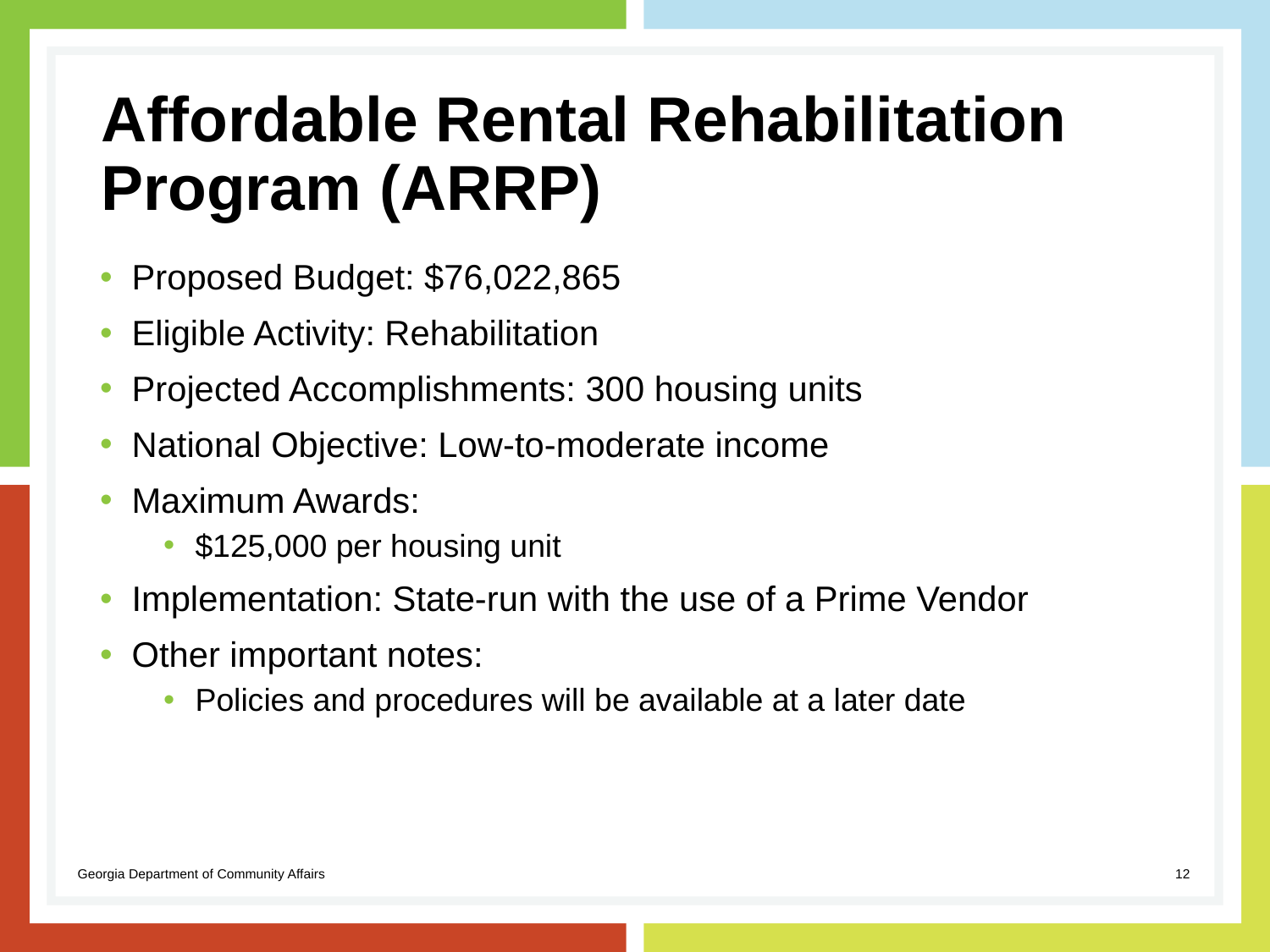

# Affordable Rental Rehabilitation Program (ARRP)
Proposed Budget: $76,022,865
Eligible Activity: Rehabilitation
Projected Accomplishments: 300 housing units
National Objective: Low-to-moderate income
Maximum Awards:
$125,000 per housing unit
Implementation: State-run with the use of a Prime Vendor
Other important notes:
Policies and procedures will be available at a later date